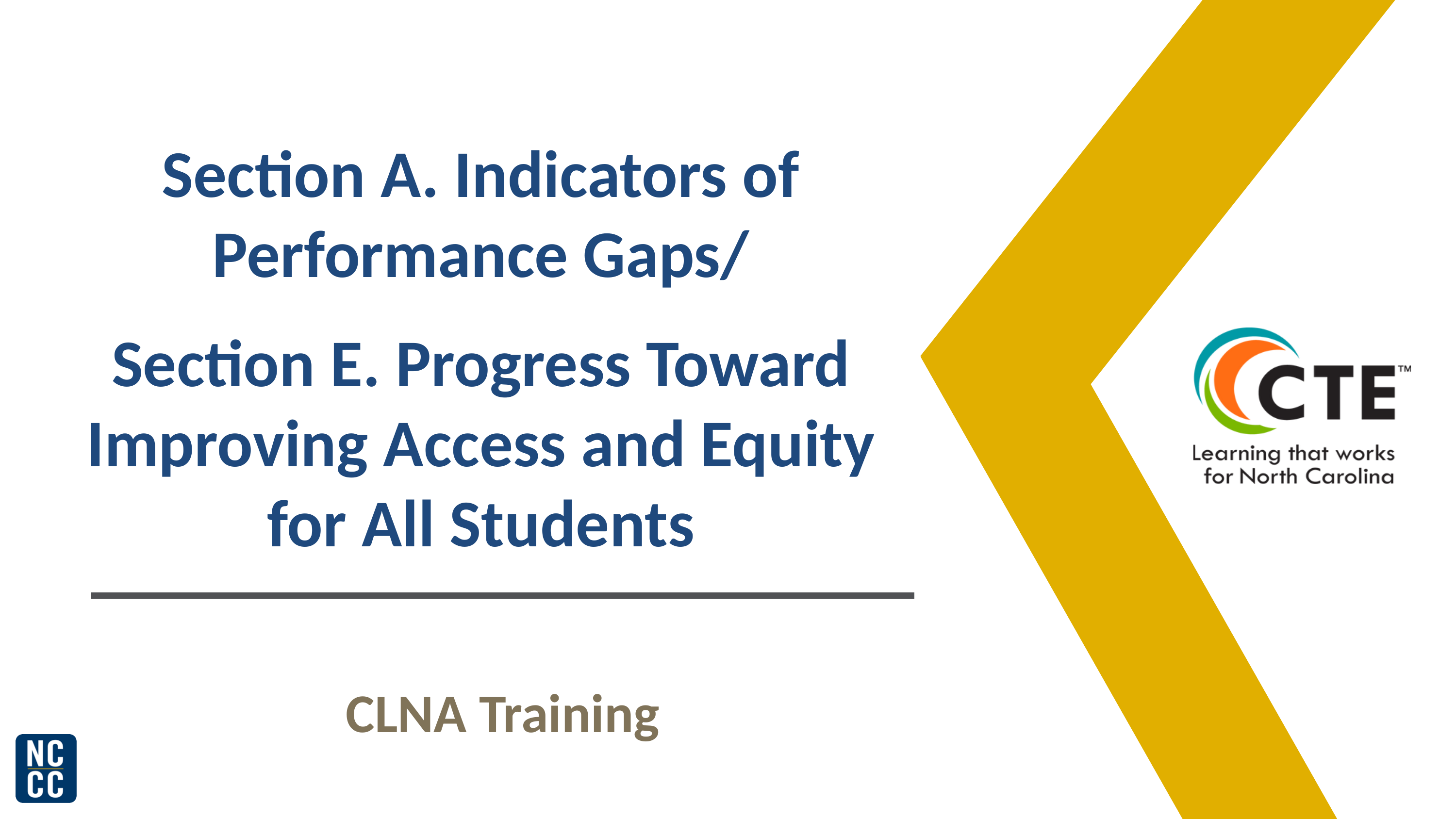

Section A. Indicators of Performance Gaps/

Section E. Progress Toward Improving Access and Equity for All Students

CLNA Training